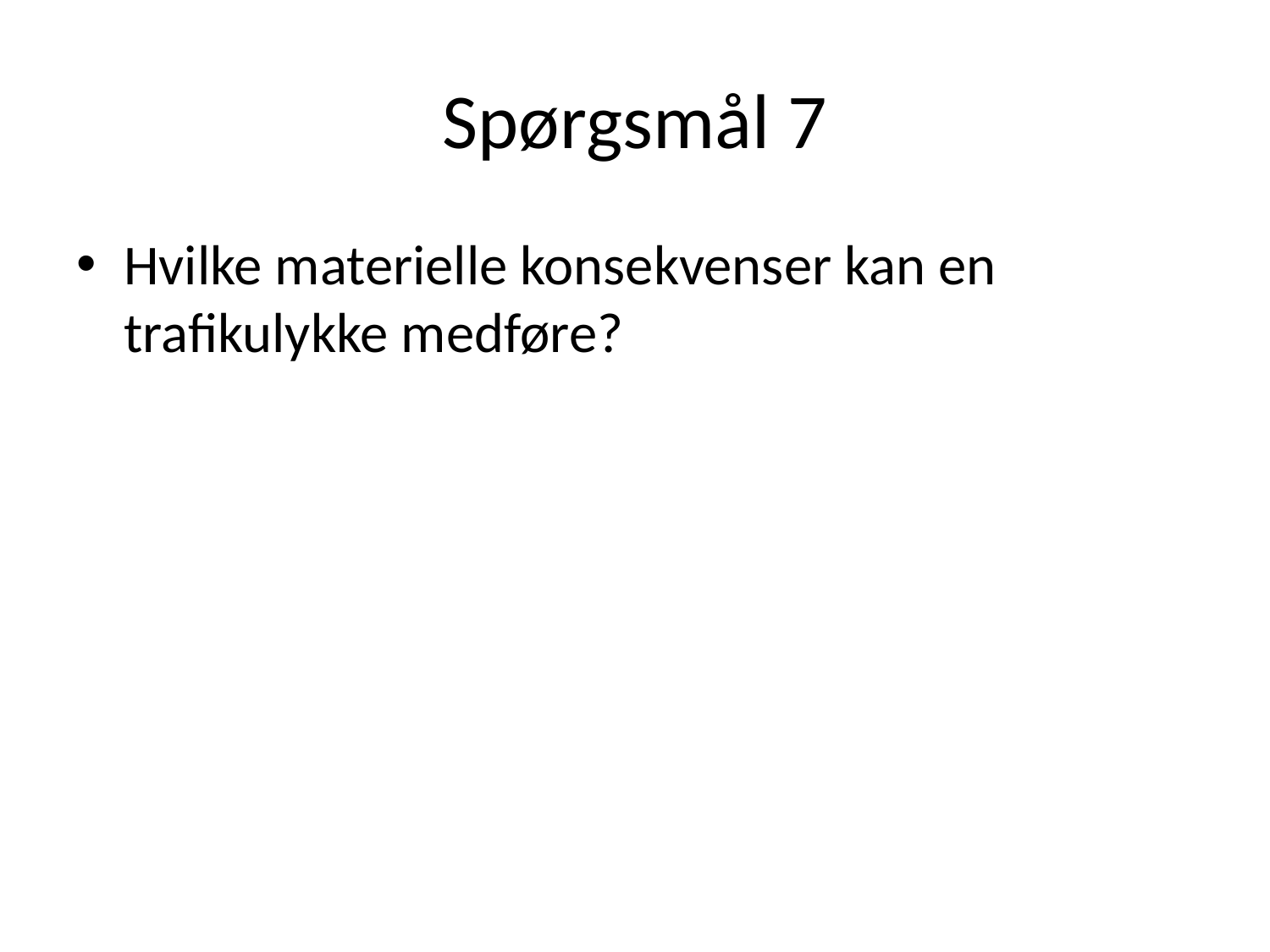

# Spørgsmål 7
Hvilke materielle konsekvenser kan en trafikulykke medføre?